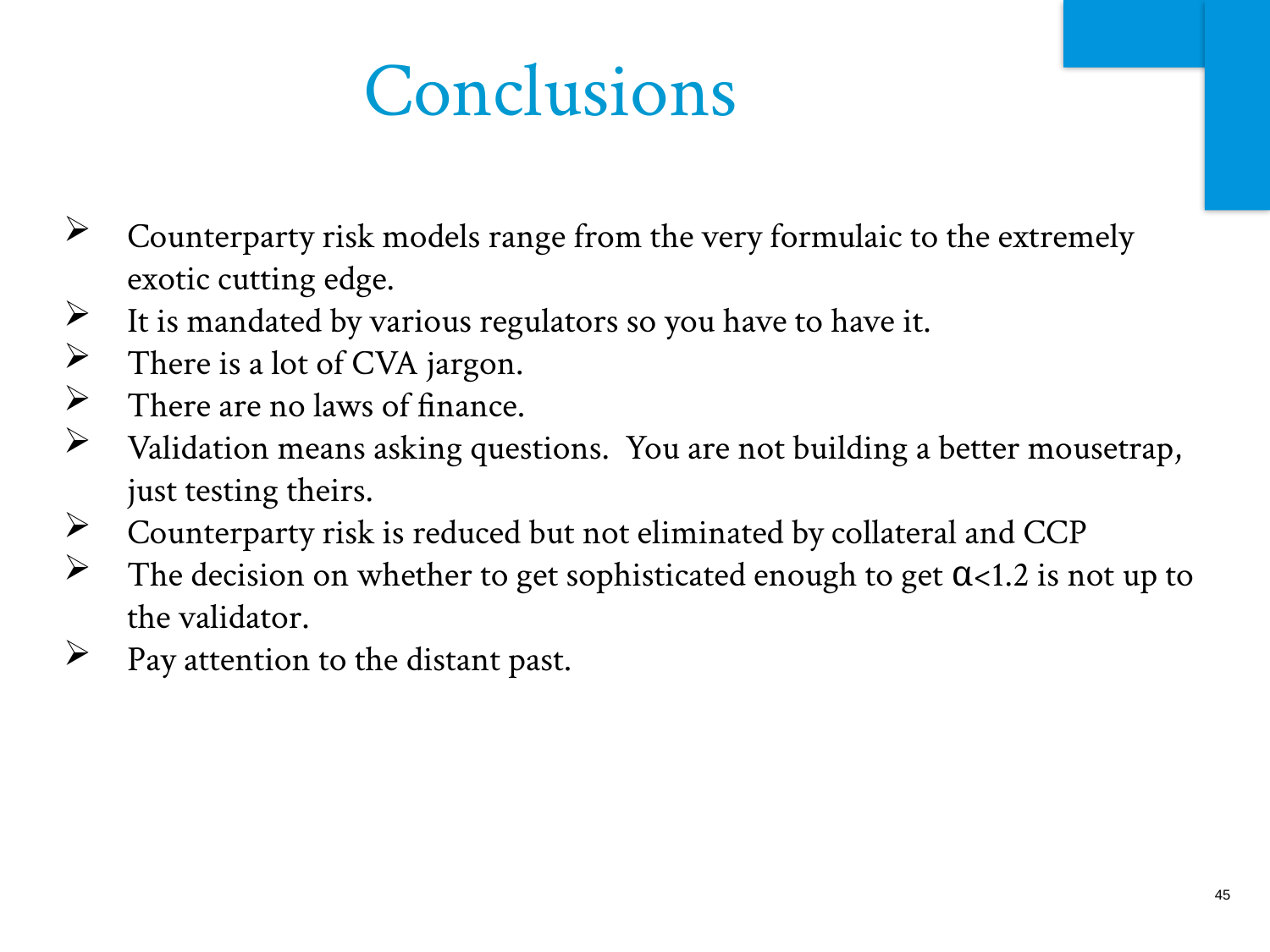

# Conclusions
Counterparty risk models range from the very formulaic to the extremely exotic cutting edge.
It is mandated by various regulators so you have to have it.
There is a lot of CVA jargon.
There are no laws of finance.
Validation means asking questions.  You are not building a better mousetrap, just testing theirs.
Counterparty risk is reduced but not eliminated by collateral and CCP
The decision on whether to get sophisticated enough to get α<1.2 is not up to the validator.
Pay attention to the distant past.